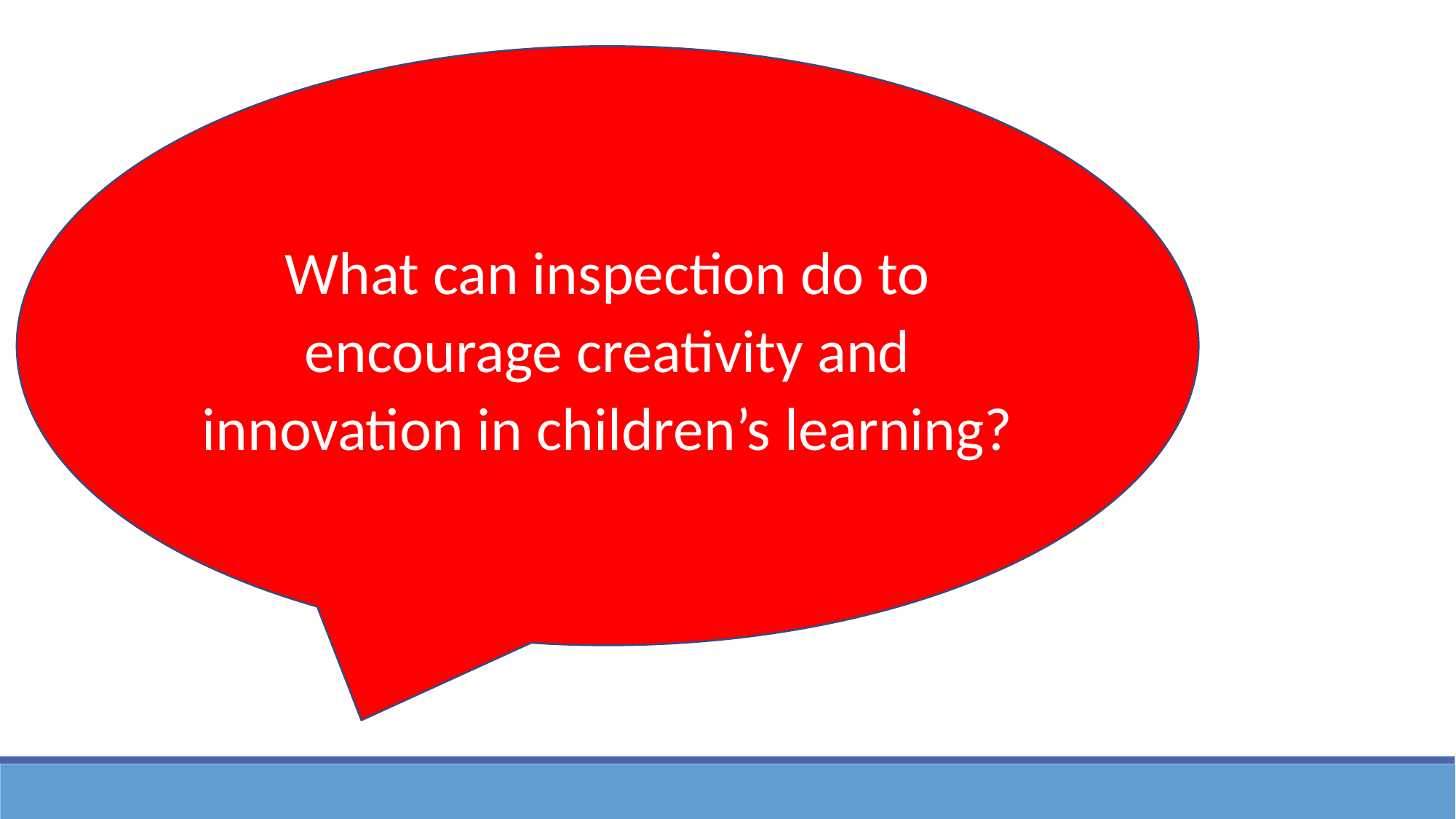

What can inspection do to encourage creativity and innovation in children’s learning?